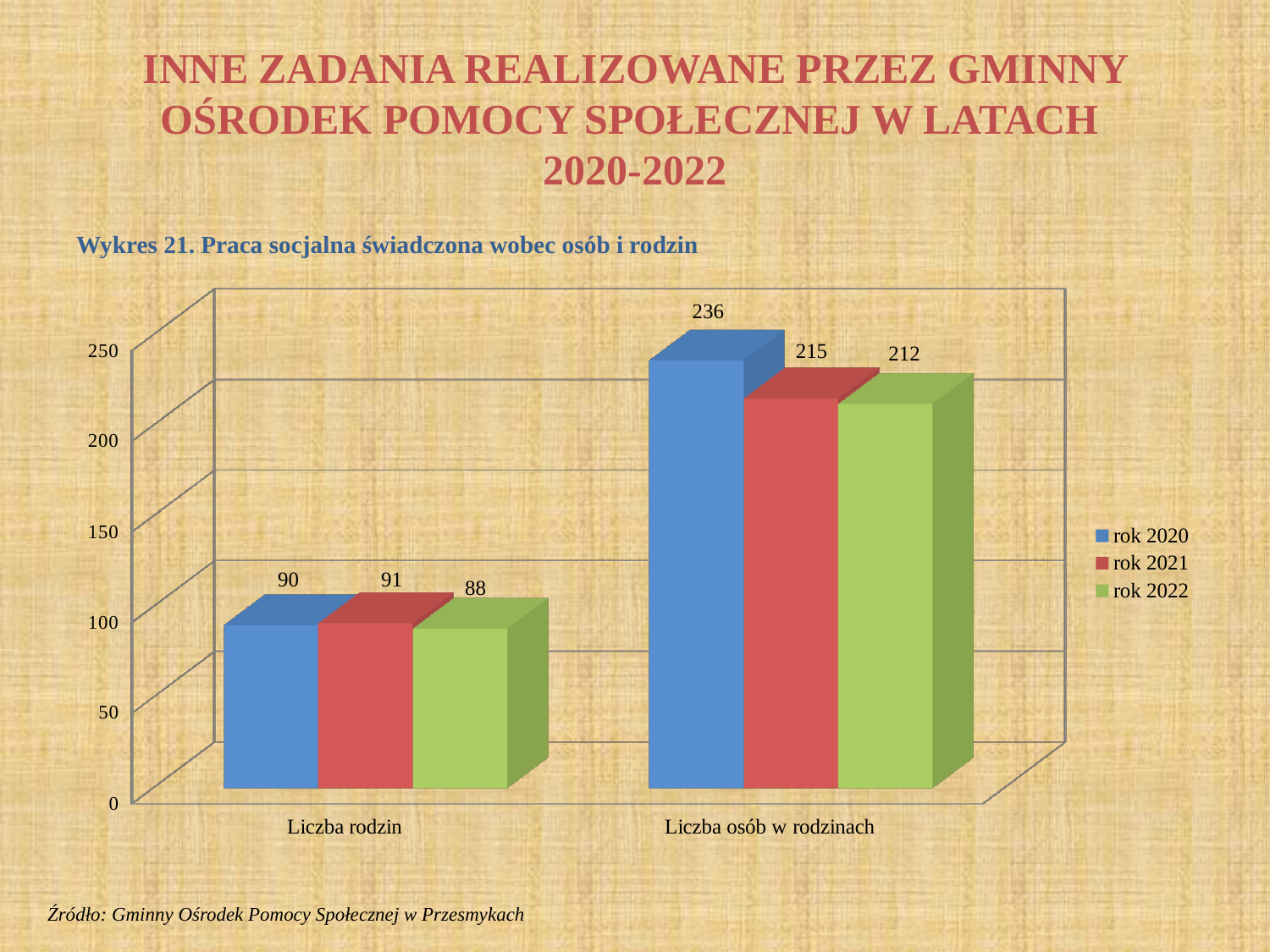

# INNE ZADANIA REALIZOWANE PRZEZ GMINNY OŚRODEK POMOCY SPOŁECZNEJ W LATACH 2020-2022
Wykres 21. Praca socjalna świadczona wobec osób i rodzin

[unsupported chart]

Źródło: Gminny Ośrodek Pomocy Społecznej w Przesmykach